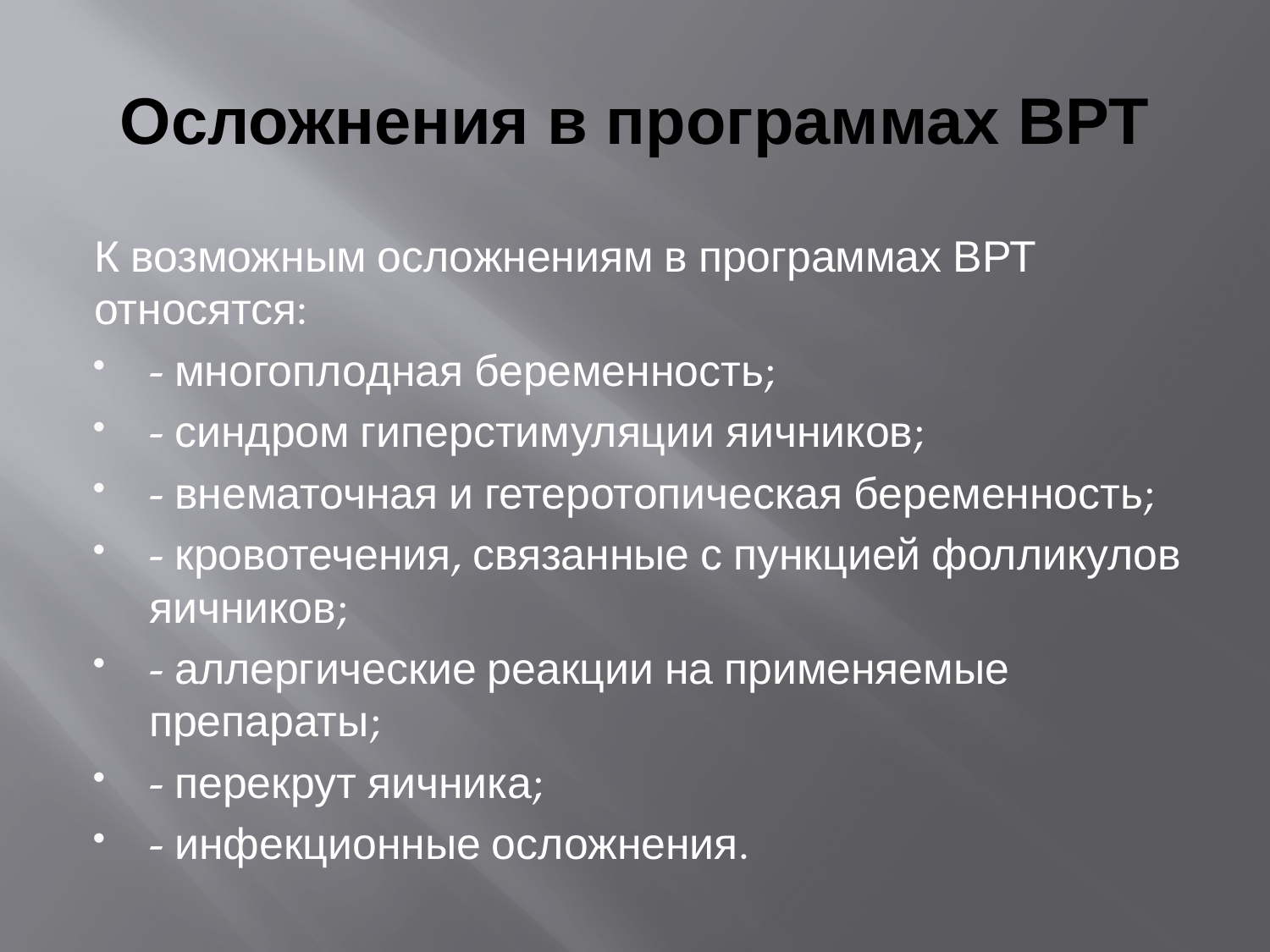

# Осложнения в программах ВРТ
К возможным осложнениям в программах ВРТ относятся:
- многоплодная беременность;
- синдром гиперстимуляции яичников;
- внематочная и гетеротопическая беременность;
- кровотечения, связанные с пункцией фолликулов яичников;
- аллергические реакции на применяемые препараты;
- перекрут яичника;
- инфекционные осложнения.